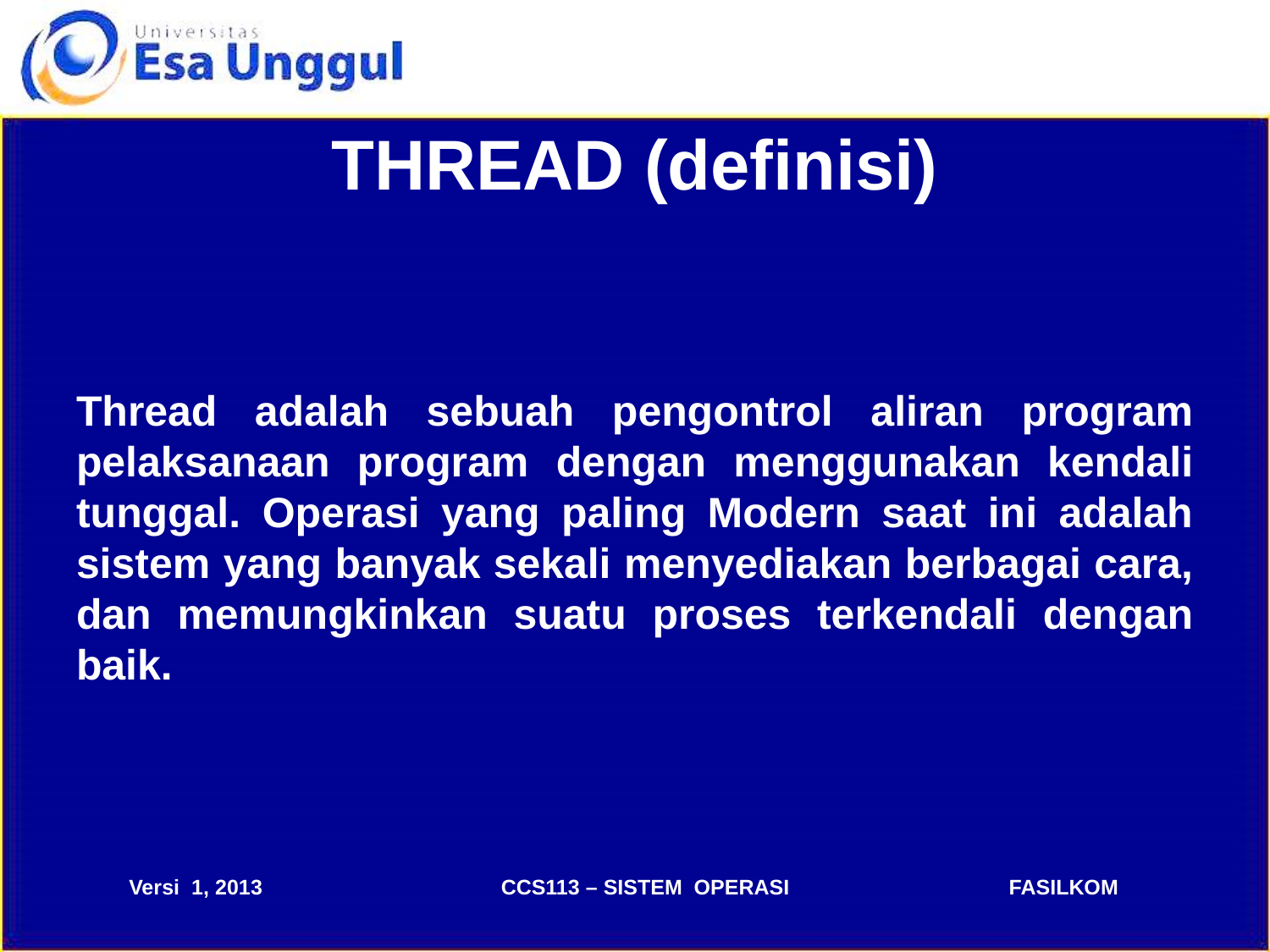

# THREAD (definisi)
Thread adalah sebuah pengontrol aliran program pelaksanaan program dengan menggunakan kendali tunggal. Operasi yang paling Modern saat ini adalah sistem yang banyak sekali menyediakan berbagai cara, dan memungkinkan suatu proses terkendali dengan baik.